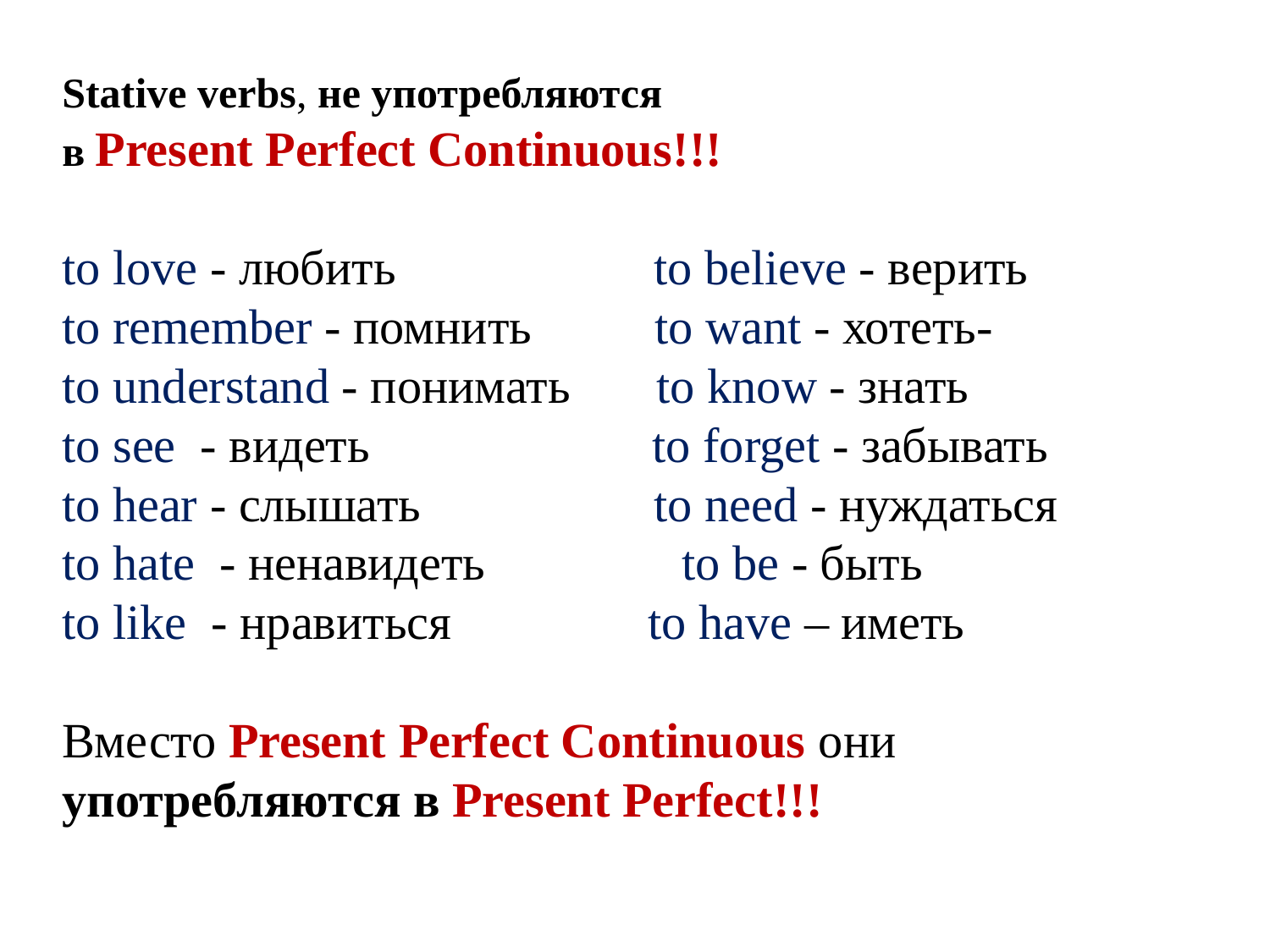

Stative verbs, не употребляются
в Present Perfect Continuous!!!

to love - любить                     to believe - верить
to remember - помнить          to want - хотеть-
to understand - понимать       to know - знать
to see  - видеть                       to forget - забывать
to hear - слышать                   to need - нуждаться
to hate  - ненавидеть                to be - быть
to like  - нравиться                to have – иметь

Вместо Present Perfect Continuous они употребляются в Present Perfect!!!